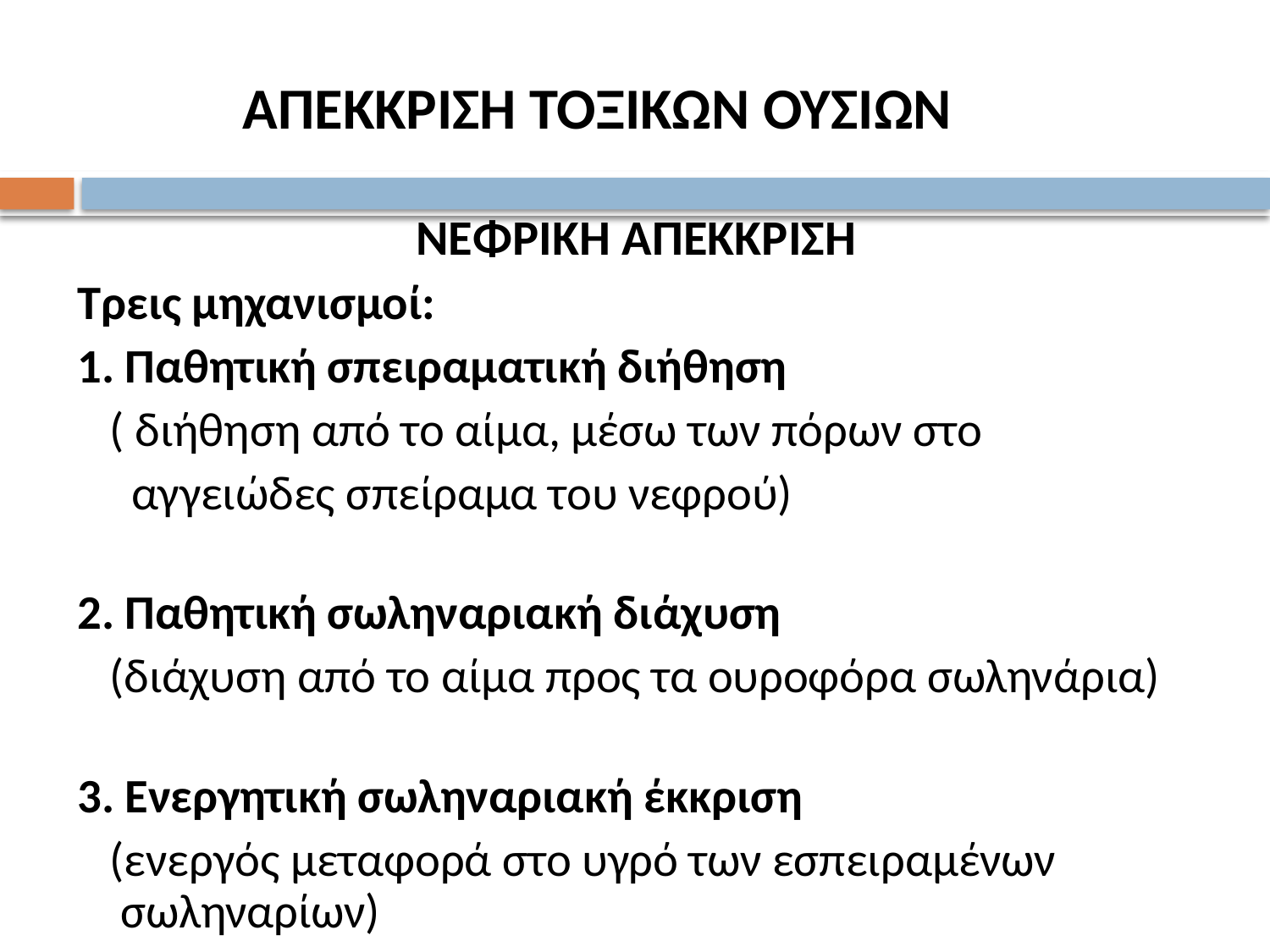

# ΑΠΕΚΚΡΙΣΗ ΤΟΞΙΚΩΝ ΟΥΣΙΩΝ
ΝΕΦΡΙΚΗ ΑΠΕΚΚΡΙΣΗ
Τρεις μηχανισμοί:
1. Παθητική σπειραματική διήθηση
   ( διήθηση από το αίμα, μέσω των πόρων στο
     αγγειώδες σπείραμα του νεφρού)

2. Παθητική σωληναριακή διάχυση
   (διάχυση από το αίμα προς τα ουροφόρα σωληνάρια)

3. Ενεργητική σωληναριακή έκκριση
   (ενεργός μεταφορά στο υγρό των εσπειραμένων σωληναρίων)